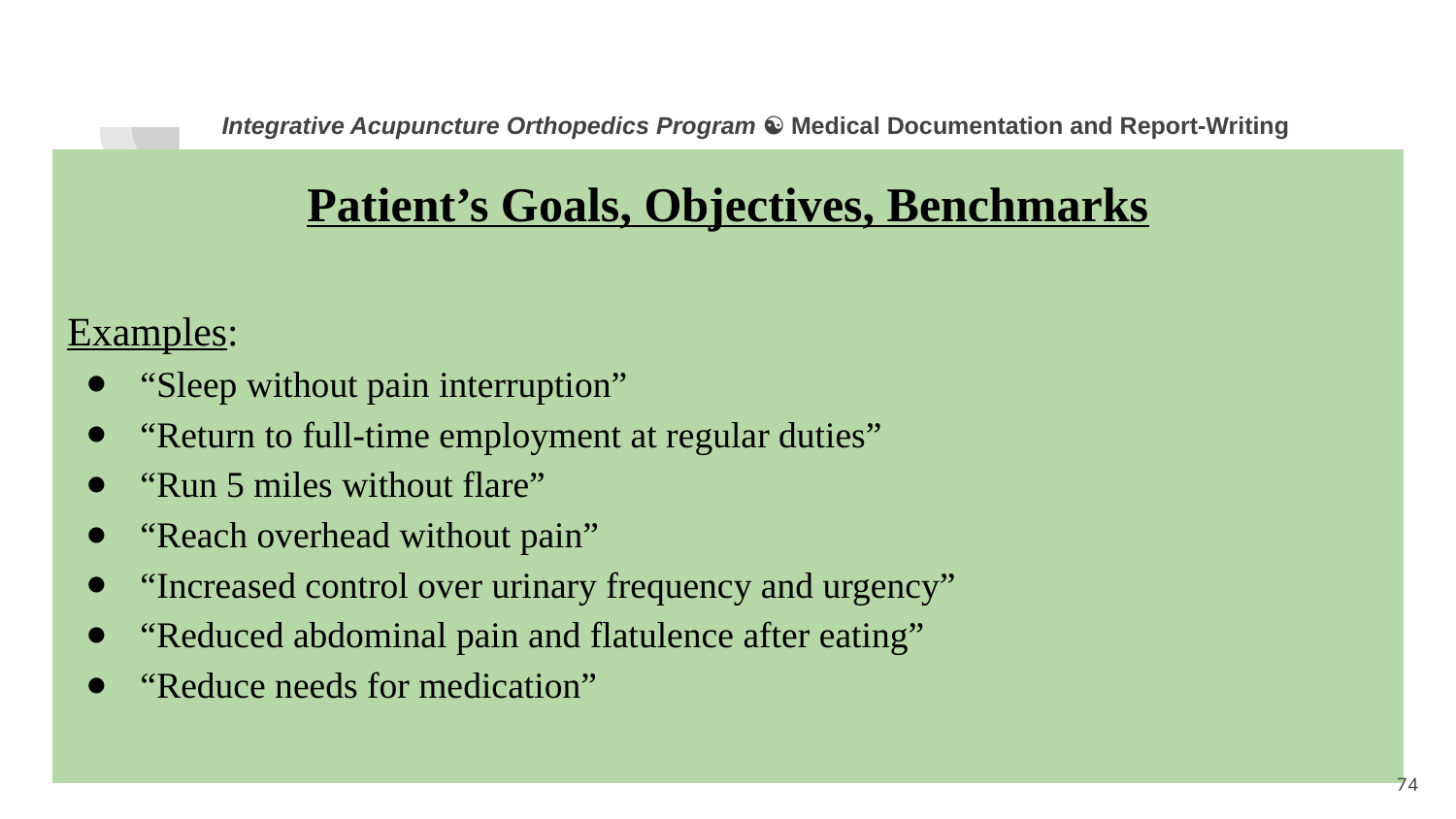

Integrative Acupuncture Orthopedics Program ☯ Medical Documentation and Report-Writing
Patient’s Goals, Objectives, Benchmarks

Examples:
“Sleep without pain interruption”
“Return to full-time employment at regular duties”
“Run 5 miles without flare”
“Reach overhead without pain”
“Increased control over urinary frequency and urgency”
“Reduced abdominal pain and flatulence after eating”
“Reduce needs for medication”

74